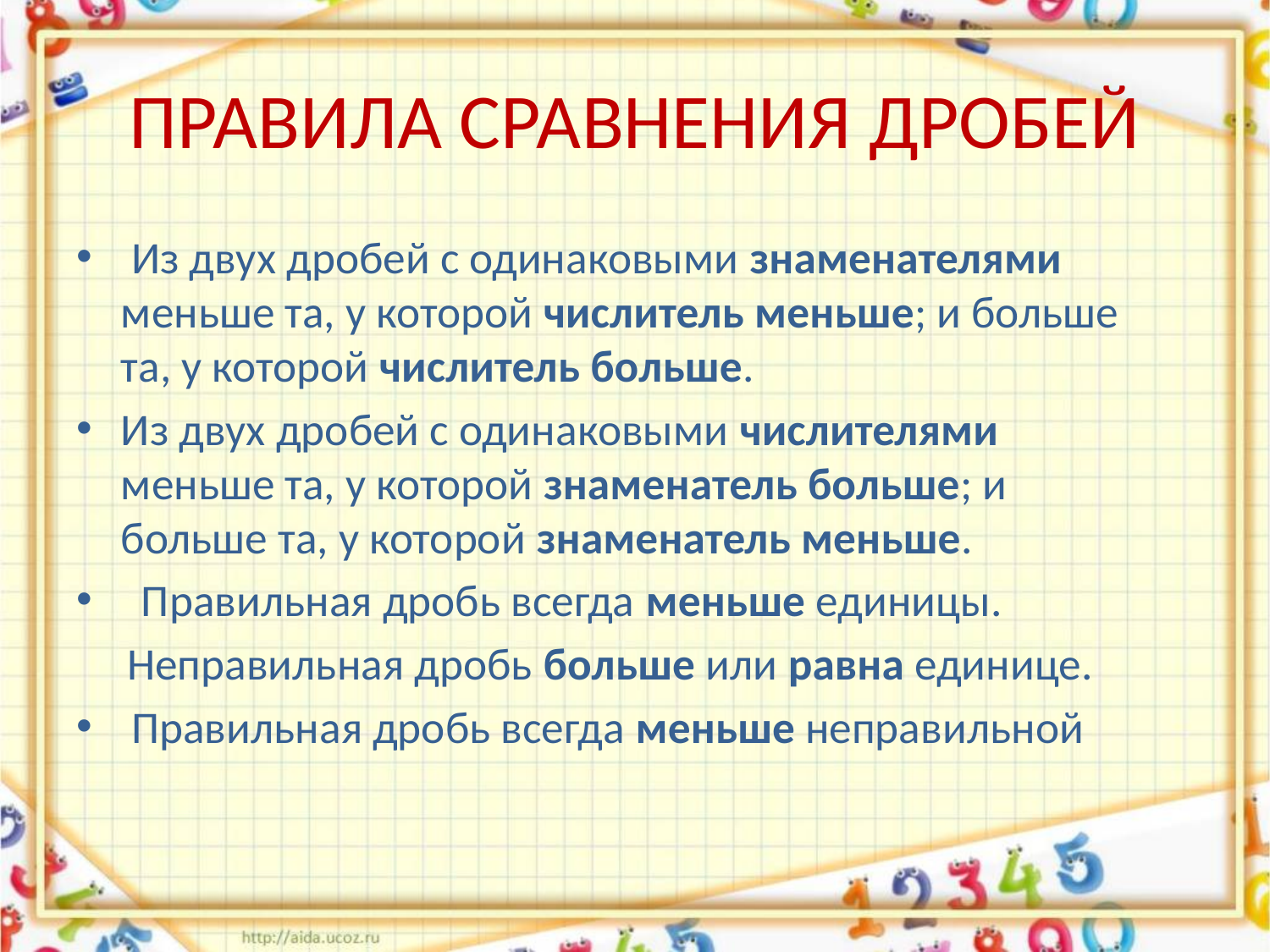

# ПРАВИЛА СРАВНЕНИЯ ДРОБЕЙ
 Из двух дробей с одинаковыми знаменателями меньше та, у которой числитель меньше; и больше та, у которой числитель больше.
Из двух дробей с одинаковыми числителями меньше та, у которой знаменатель больше; и больше та, у которой знаменатель меньше.
  Правильная дробь всегда меньше единицы.
     Неправильная дробь больше или равна единице.
 Правильная дробь всегда меньше неправильной